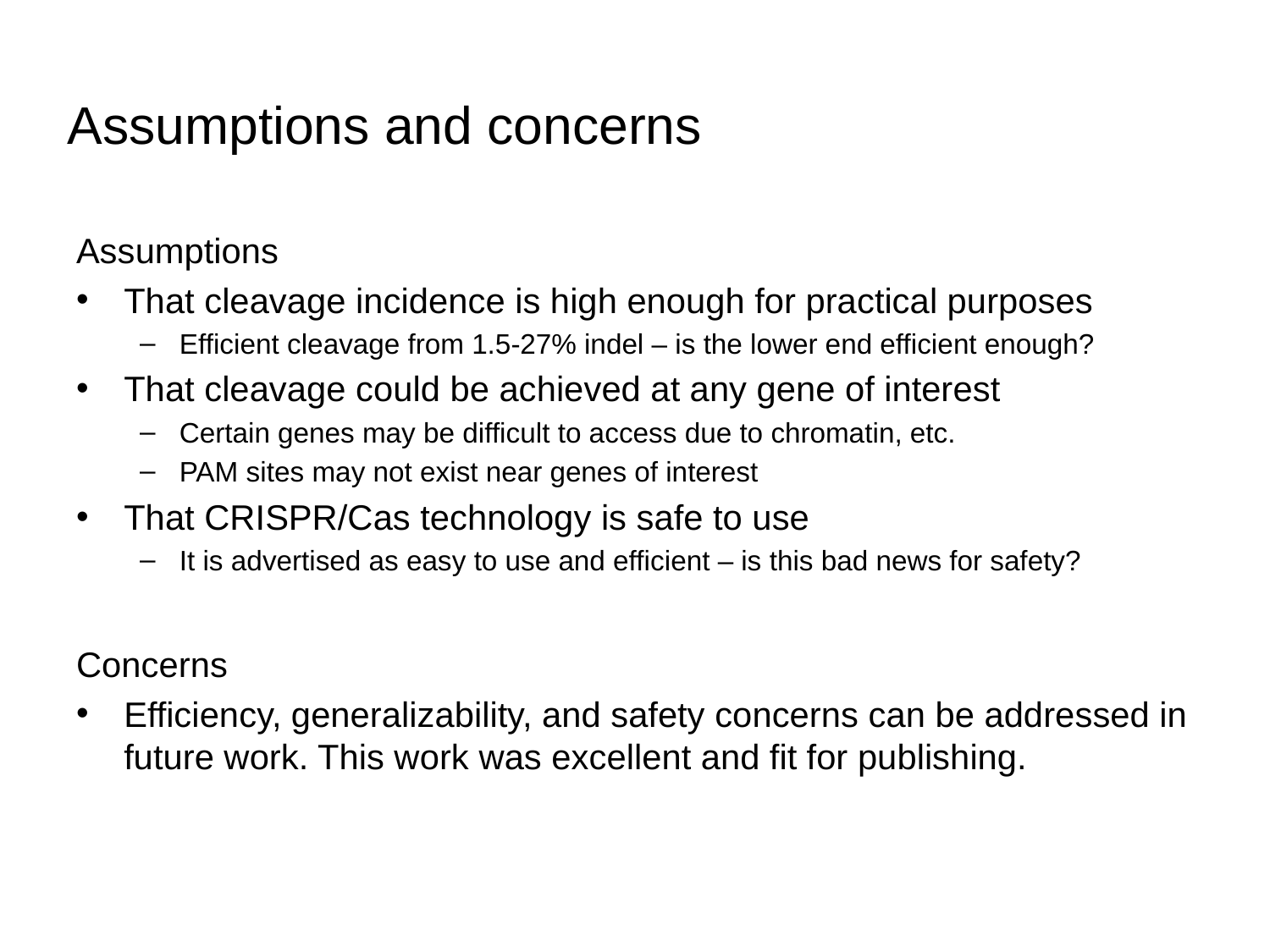

# Assumptions and concerns
Assumptions
That cleavage incidence is high enough for practical purposes
Efficient cleavage from 1.5-27% indel – is the lower end efficient enough?
That cleavage could be achieved at any gene of interest
Certain genes may be difficult to access due to chromatin, etc.
PAM sites may not exist near genes of interest
That CRISPR/Cas technology is safe to use
It is advertised as easy to use and efficient – is this bad news for safety?

Concerns
Efficiency, generalizability, and safety concerns can be addressed in future work. This work was excellent and fit for publishing.